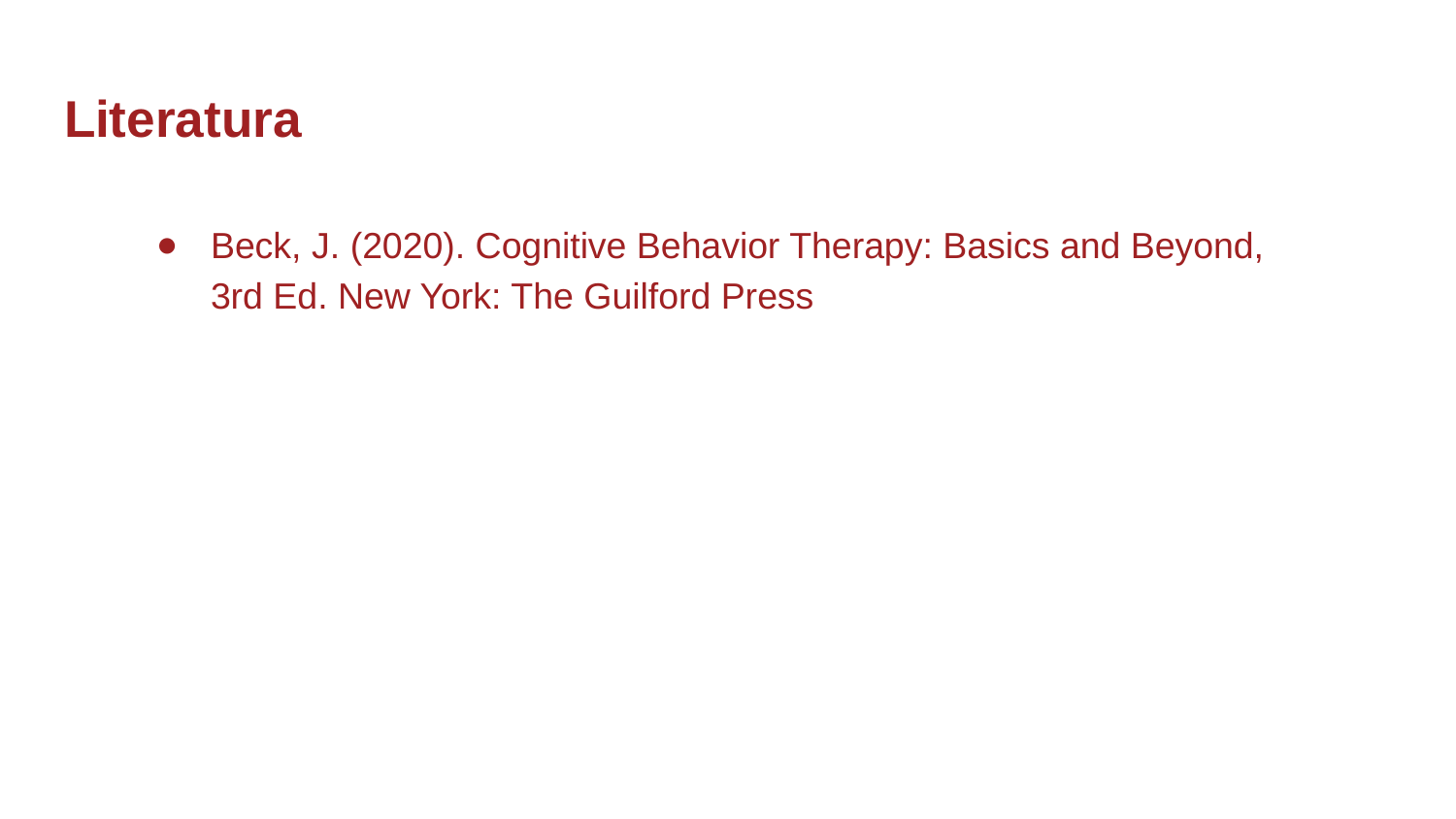

# Literatura
Beck, J. (2020). Cognitive Behavior Therapy: Basics and Beyond, 3rd Ed. New York: The Guilford Press